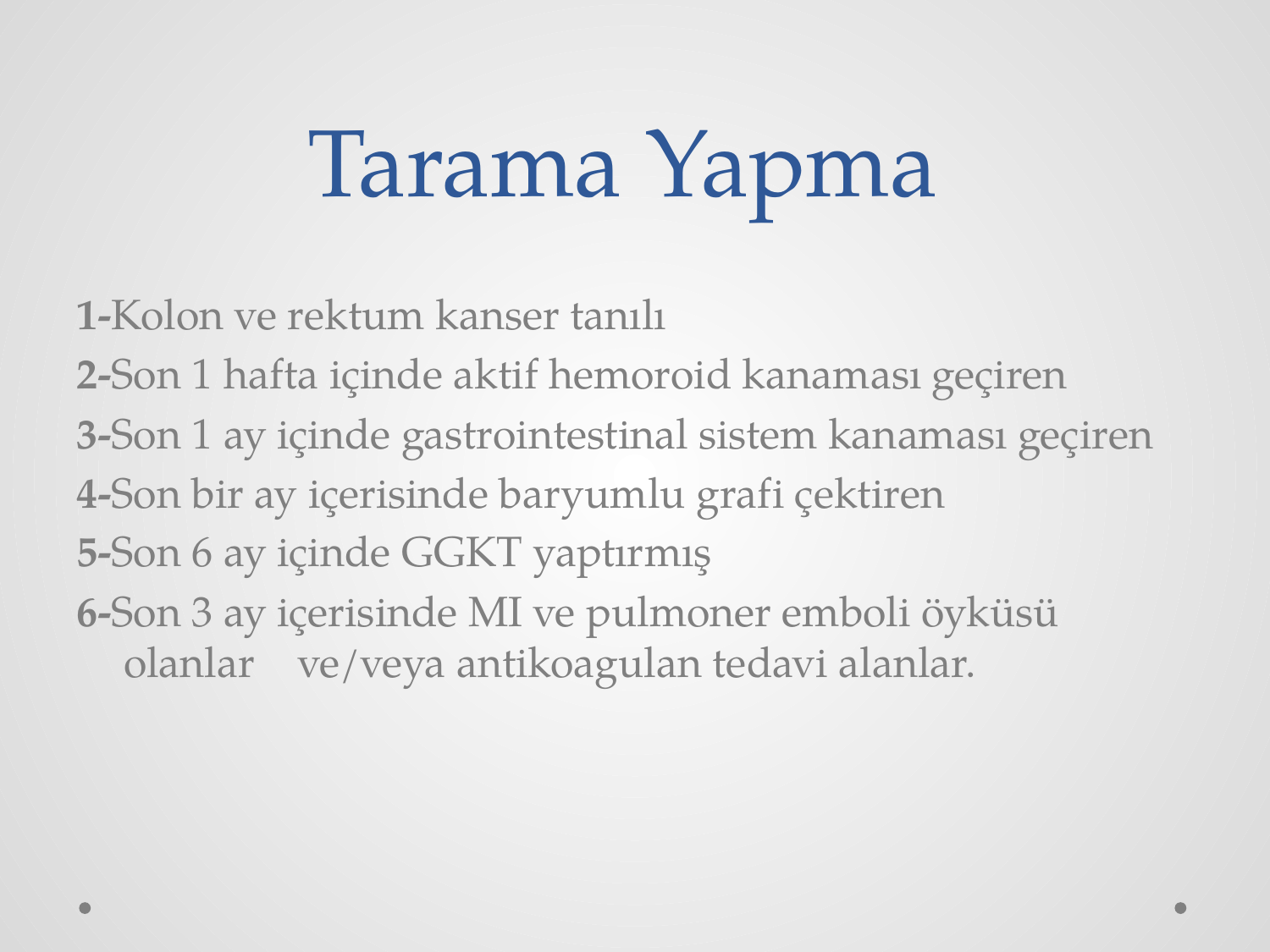

# Tarama Yapma

1-Kolon ve rektum kanser tanılı
2-Son 1 hafta içinde aktif hemoroid kanaması geçiren
3-Son 1 ay içinde gastrointestinal sistem kanaması geçiren
4-Son bir ay içerisinde baryumlu grafi çektiren
5-Son 6 ay içinde GGKT yaptırmış
6-Son 3 ay içerisinde MI ve pulmoner emboli öyküsü olanlar    ve/veya antikoagulan tedavi alanlar.